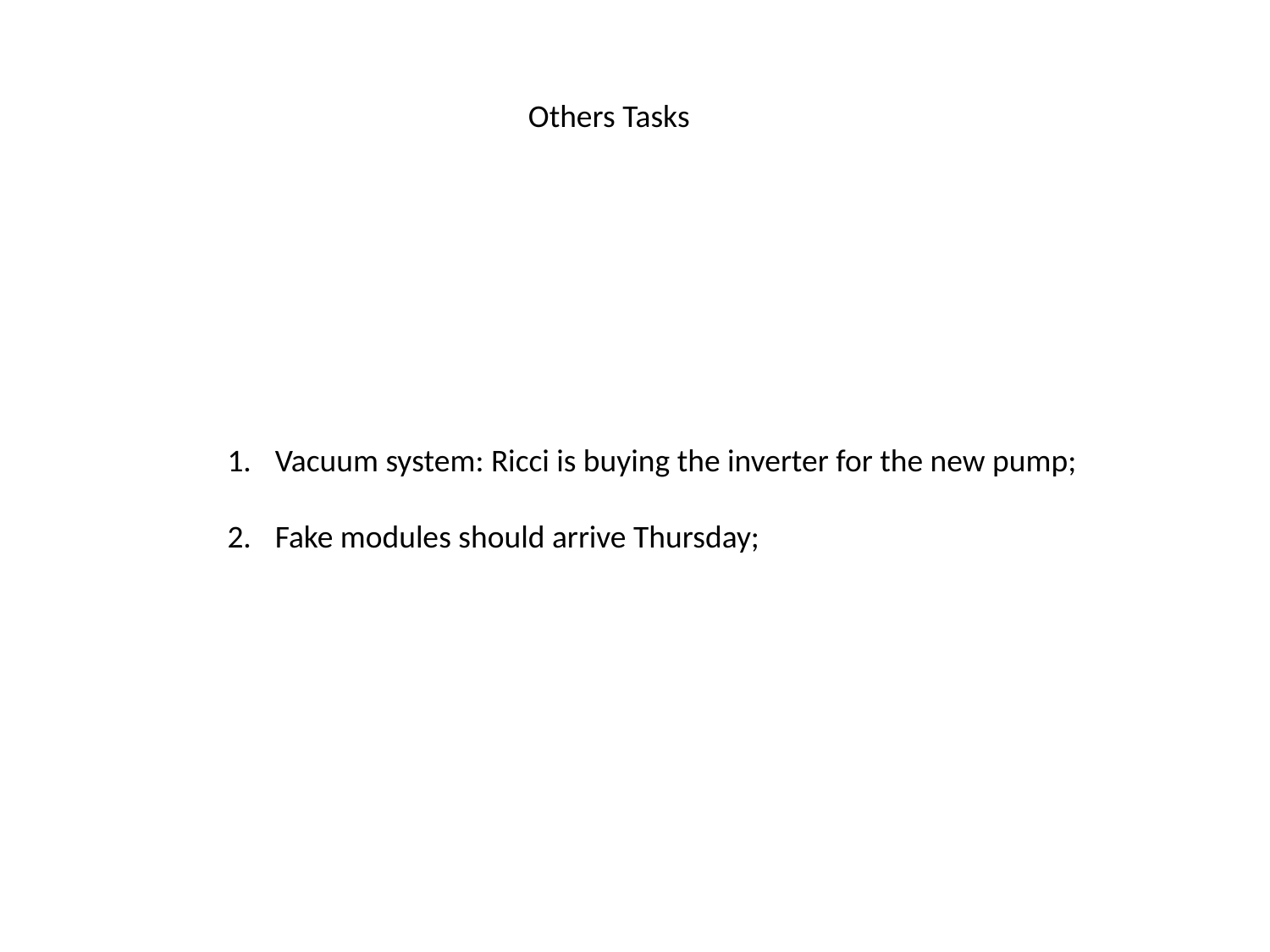

Others Tasks
Vacuum system: Ricci is buying the inverter for the new pump;
Fake modules should arrive Thursday;